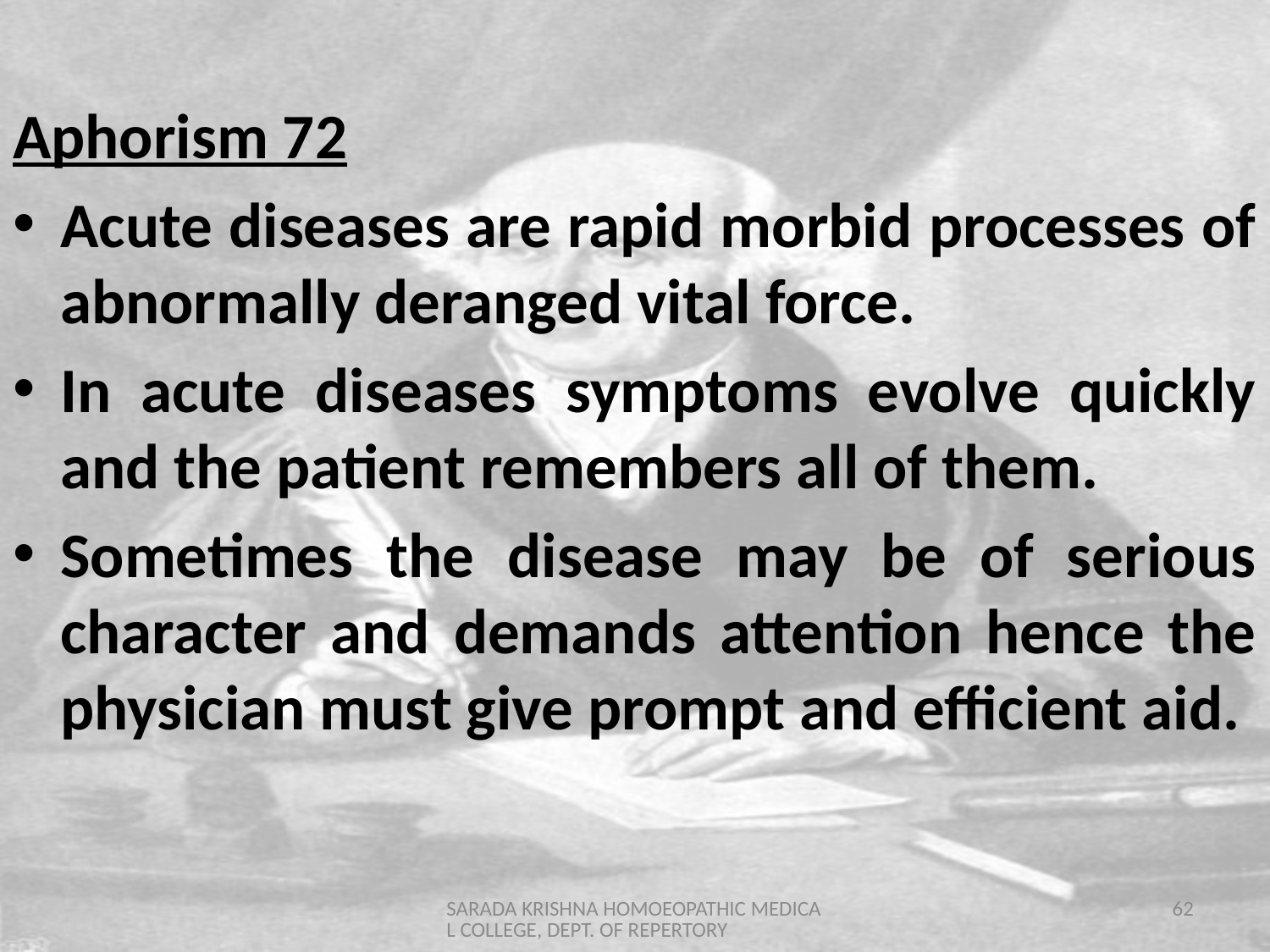

Aphorism 72
Acute diseases are rapid morbid processes of abnormally deranged vital force.
In acute diseases symptoms evolve quickly and the patient remembers all of them.
Sometimes the disease may be of serious character and demands attention hence the physician must give prompt and efficient aid.
SARADA KRISHNA HOMOEOPATHIC MEDICAL COLLEGE, DEPT. OF REPERTORY
62